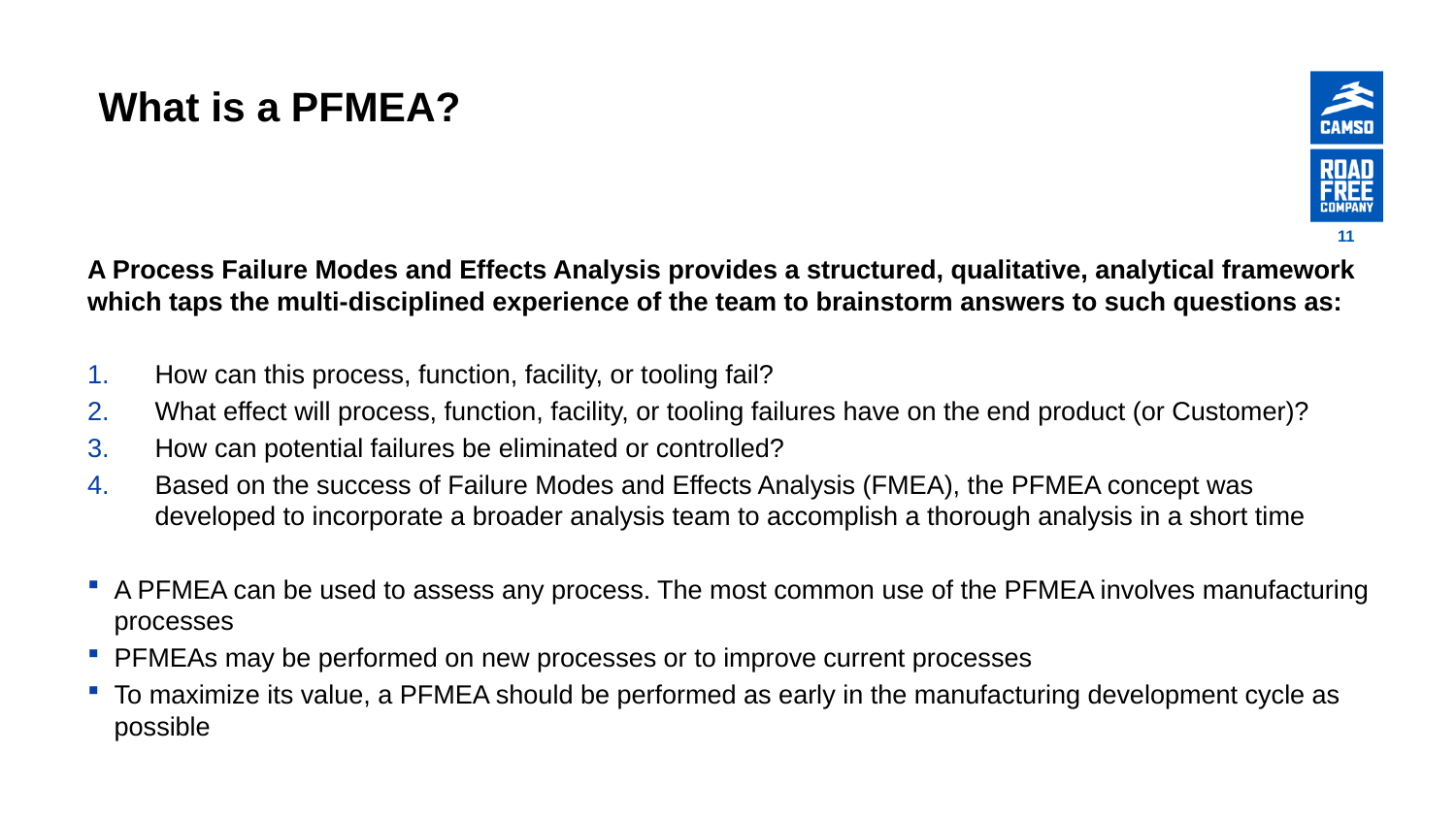

# What is a PFMEA?
11
A Process Failure Modes and Effects Analysis provides a structured, qualitative, analytical framework which taps the multi-disciplined experience of the team to brainstorm answers to such questions as:

How can this process, function, facility, or tooling fail?
What effect will process, function, facility, or tooling failures have on the end product (or Customer)?
How can potential failures be eliminated or controlled?
Based on the success of Failure Modes and Effects Analysis (FMEA), the PFMEA concept was developed to incorporate a broader analysis team to accomplish a thorough analysis in a short time

A PFMEA can be used to assess any process. The most common use of the PFMEA involves manufacturing processes
PFMEAs may be performed on new processes or to improve current processes
To maximize its value, a PFMEA should be performed as early in the manufacturing development cycle as possible